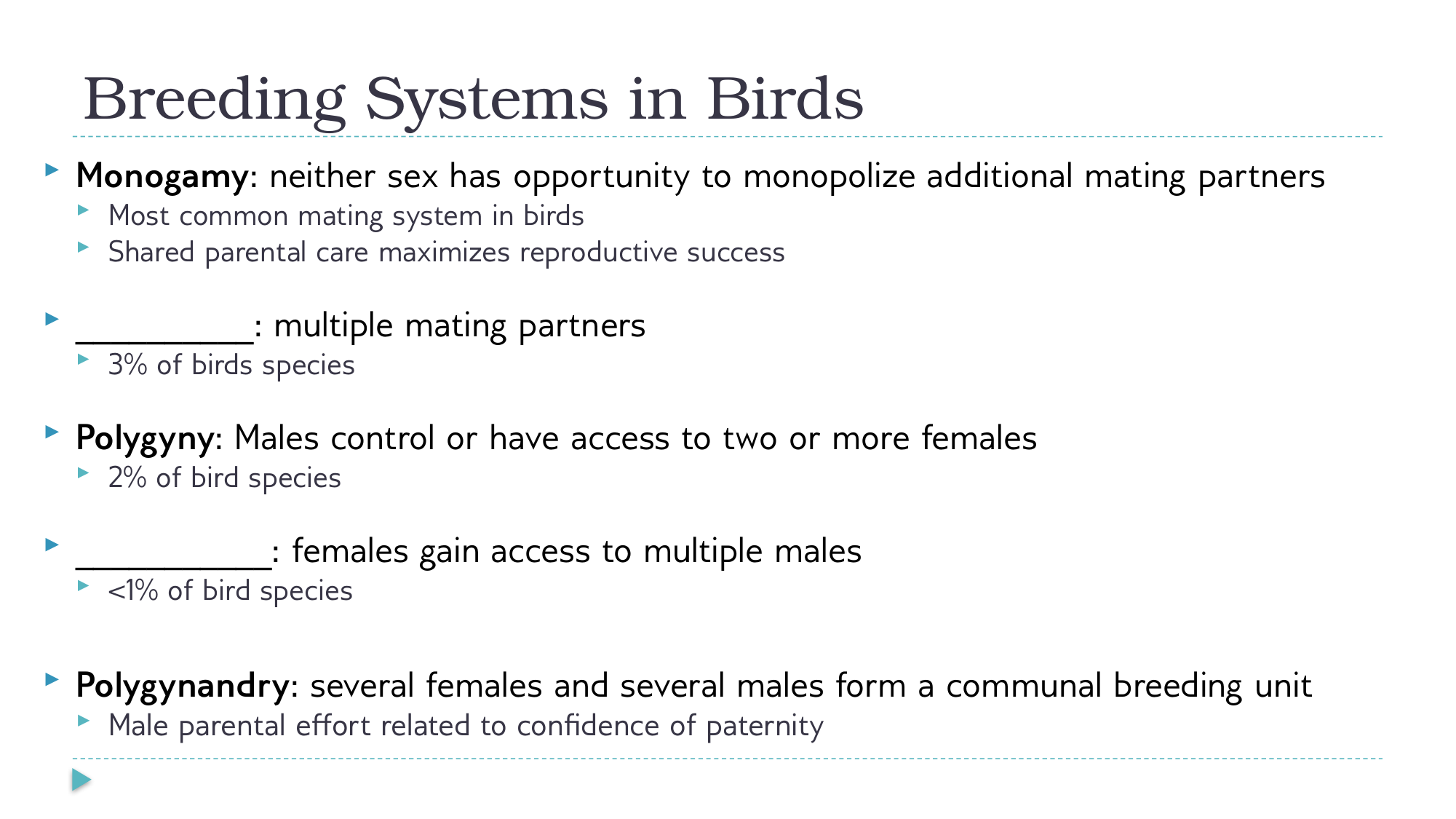

# Breeding Systems in Birds
Monogamy: neither sex has opportunity to monopolize additional mating partners
Most common mating system in birds
Shared parental care maximizes reproductive success

__________: multiple mating partners
3% of birds species

Polygyny: Males control or have access to two or more females
2% of bird species

___________: females gain access to multiple males
<1% of bird species

Polygynandry: several females and several males form a communal breeding unit
Male parental effort related to confidence of paternity